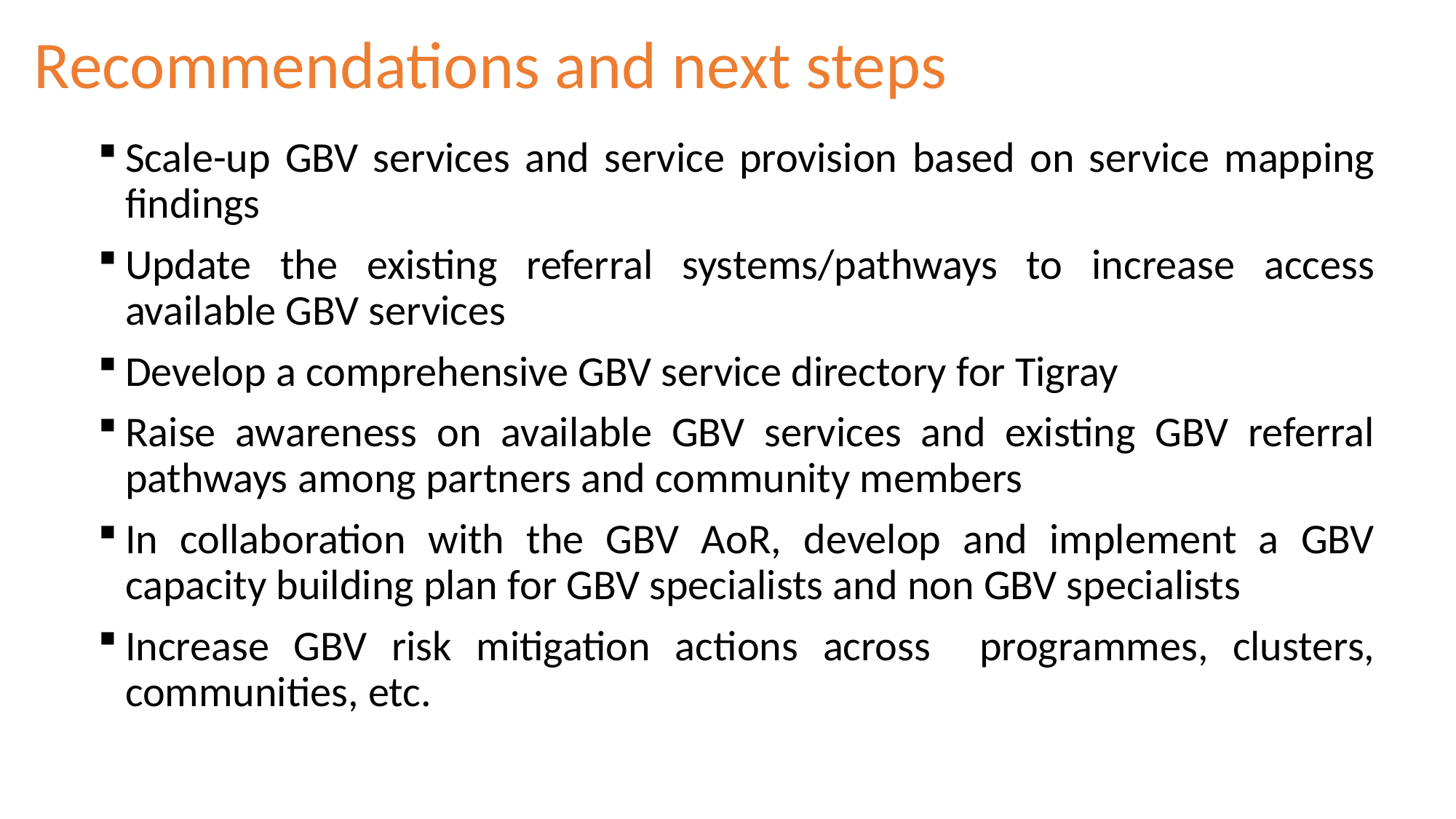

# Recommendations and next steps
Scale-up GBV services and service provision based on service mapping findings
Update the existing referral systems/pathways to increase access available GBV services
Develop a comprehensive GBV service directory for Tigray
Raise awareness on available GBV services and existing GBV referral pathways among partners and community members
In collaboration with the GBV AoR, develop and implement a GBV capacity building plan for GBV specialists and non GBV specialists
Increase GBV risk mitigation actions across  programmes, clusters, communities, etc.